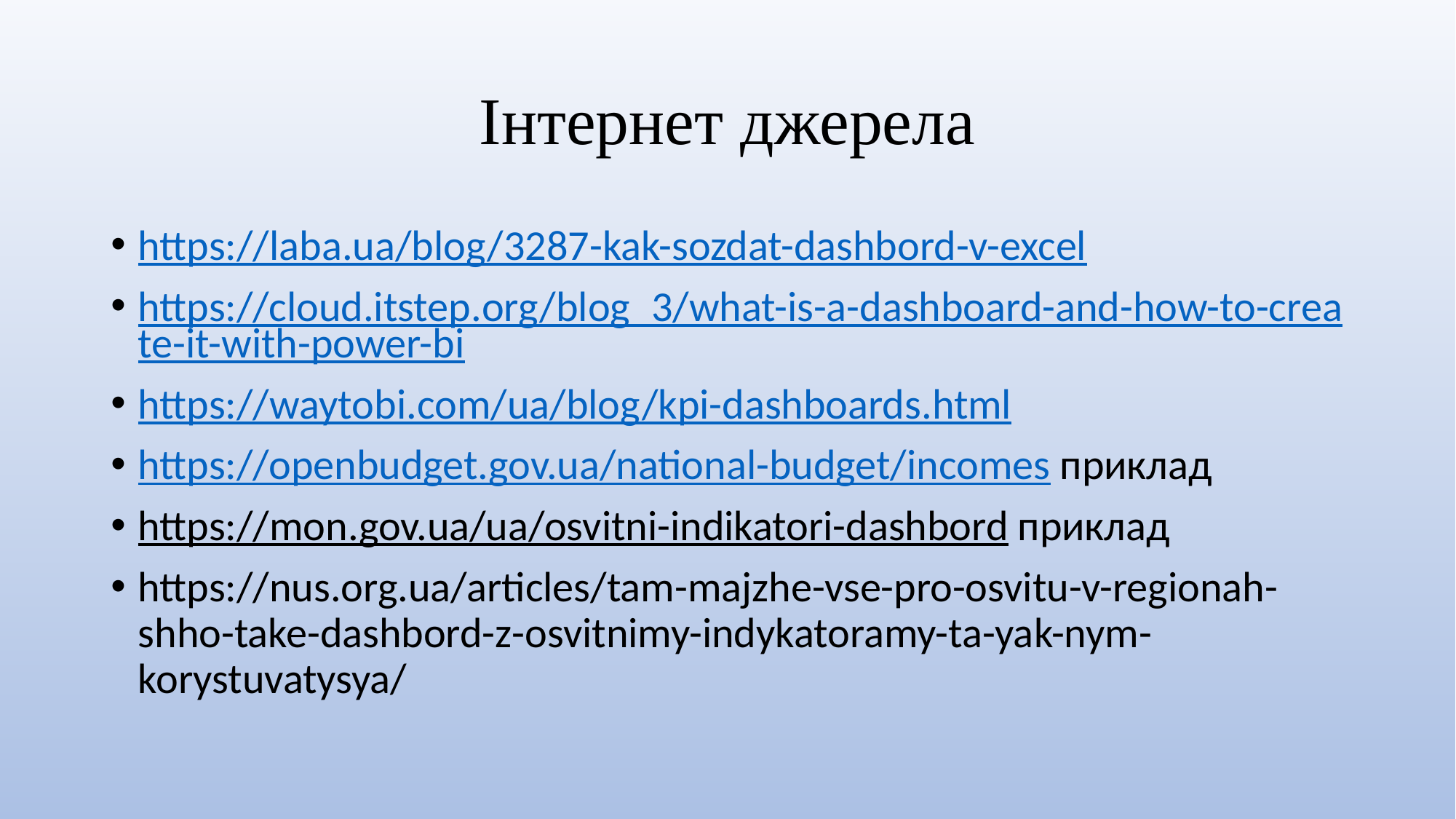

# Інтернет джерела
https://laba.ua/blog/3287-kak-sozdat-dashbord-v-excel
https://cloud.itstep.org/blog_3/what-is-a-dashboard-and-how-to-create-it-with-power-bi
https://waytobi.com/ua/blog/kpi-dashboards.html
https://openbudget.gov.ua/national-budget/incomes приклад
https://mon.gov.ua/ua/osvitni-indikatori-dashbord приклад
https://nus.org.ua/articles/tam-majzhe-vse-pro-osvitu-v-regionah-shho-take-dashbord-z-osvitnimy-indykatoramy-ta-yak-nym-korystuvatysya/